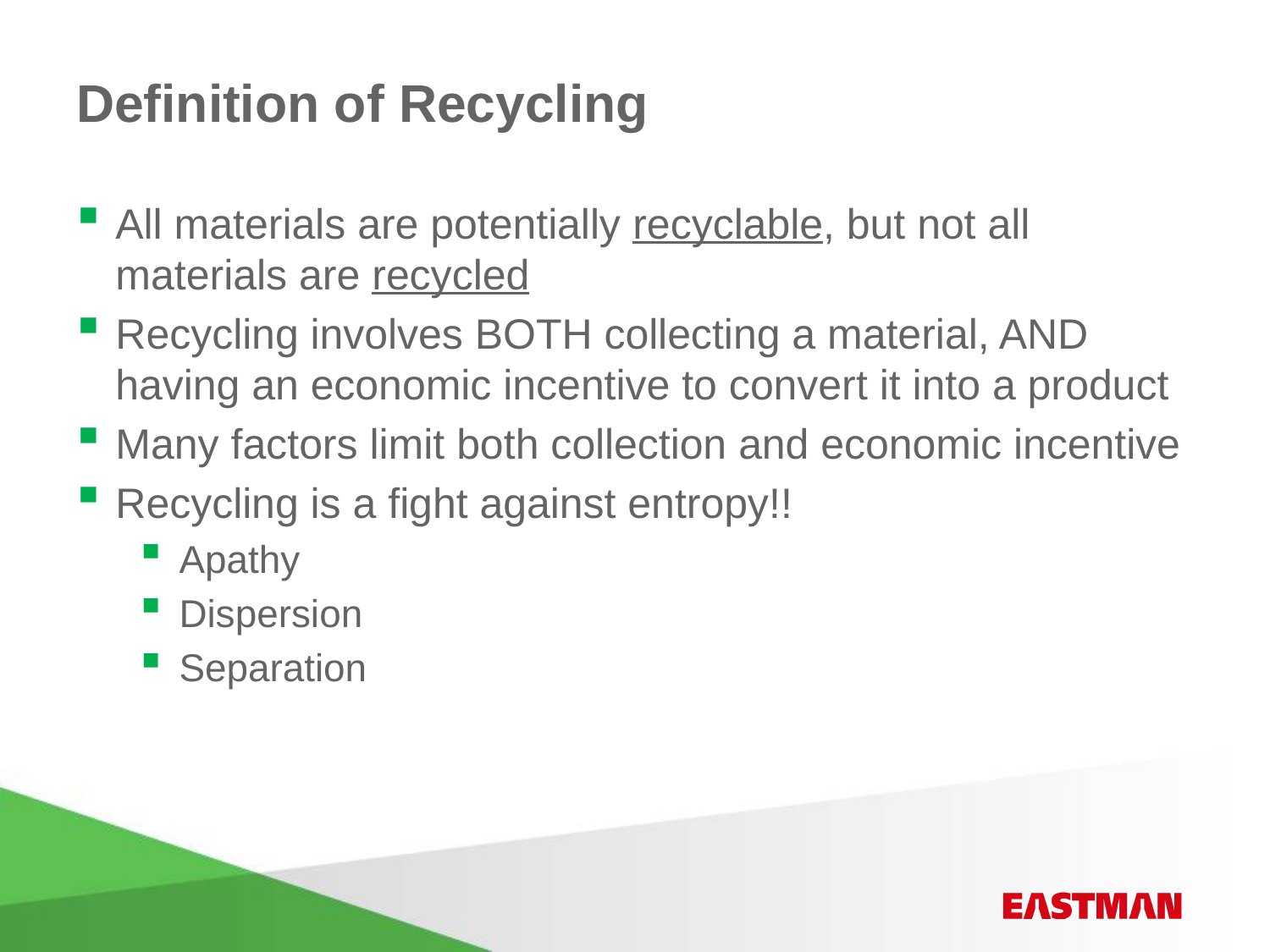

# Definition of Recycling
All materials are potentially recyclable, but not all materials are recycled
Recycling involves BOTH collecting a material, AND having an economic incentive to convert it into a product
Many factors limit both collection and economic incentive
Recycling is a fight against entropy!!
Apathy
Dispersion
Separation